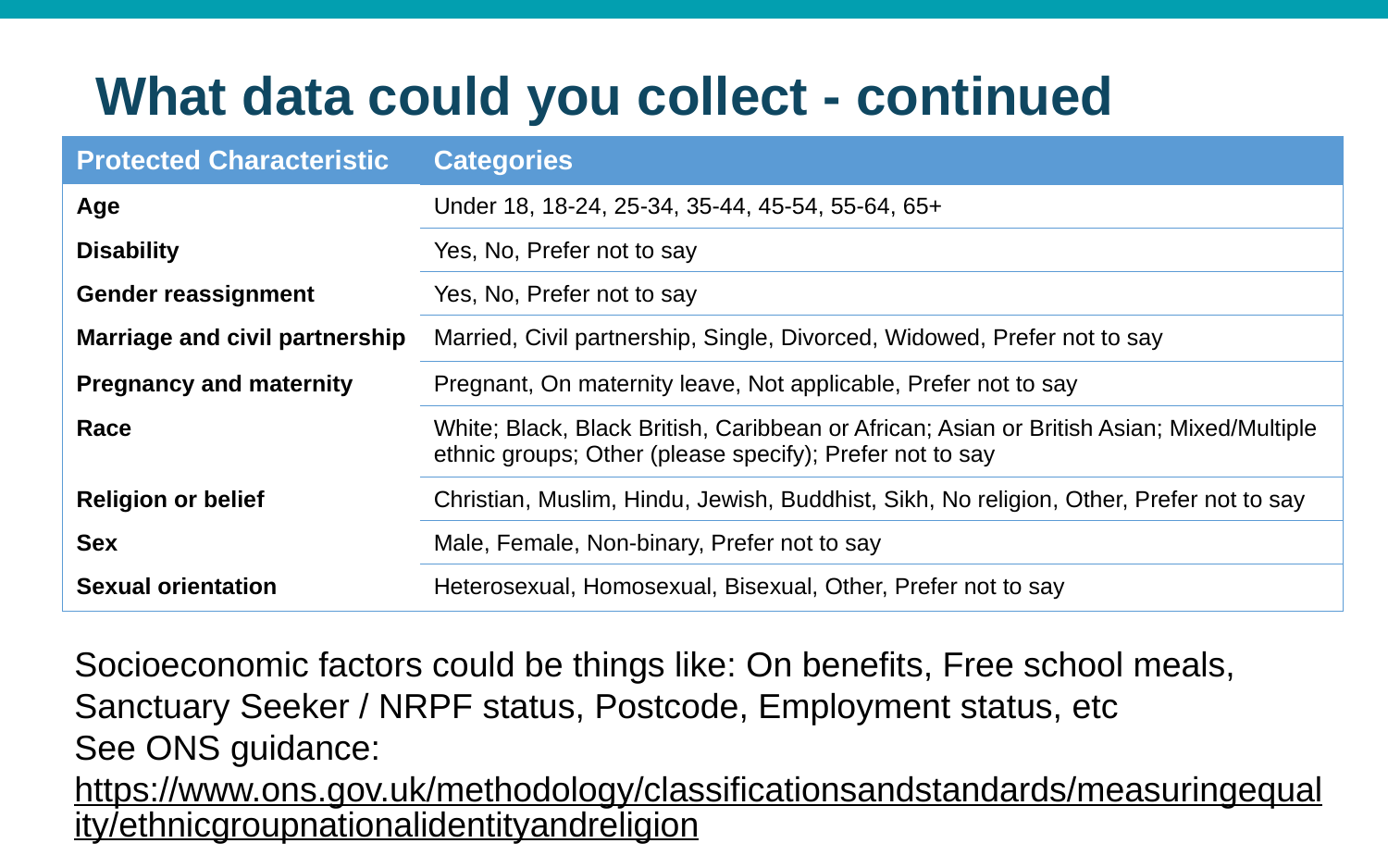

# What data could you collect - continued
| Protected Characteristic | Categories |
| --- | --- |
| Age | Under 18, 18-24, 25-34, 35-44, 45-54, 55-64, 65+ |
| Disability | Yes, No, Prefer not to say |
| Gender reassignment | Yes, No, Prefer not to say |
| Marriage and civil partnership | Married, Civil partnership, Single, Divorced, Widowed, Prefer not to say |
| Pregnancy and maternity | Pregnant, On maternity leave, Not applicable, Prefer not to say |
| Race | White; Black, Black British, Caribbean or African; Asian or British Asian; Mixed/Multiple ethnic groups; Other (please specify); Prefer not to say |
| Religion or belief | Christian, Muslim, Hindu, Jewish, Buddhist, Sikh, No religion, Other, Prefer not to say |
| Sex | Male, Female, Non-binary, Prefer not to say |
| Sexual orientation | Heterosexual, Homosexual, Bisexual, Other, Prefer not to say |
Socioeconomic factors could be things like: On benefits, Free school meals, Sanctuary Seeker / NRPF status, Postcode, Employment status, etc
See ONS guidance: https://www.ons.gov.uk/methodology/classificationsandstandards/measuringequality/ethnicgroupnationalidentityandreligion